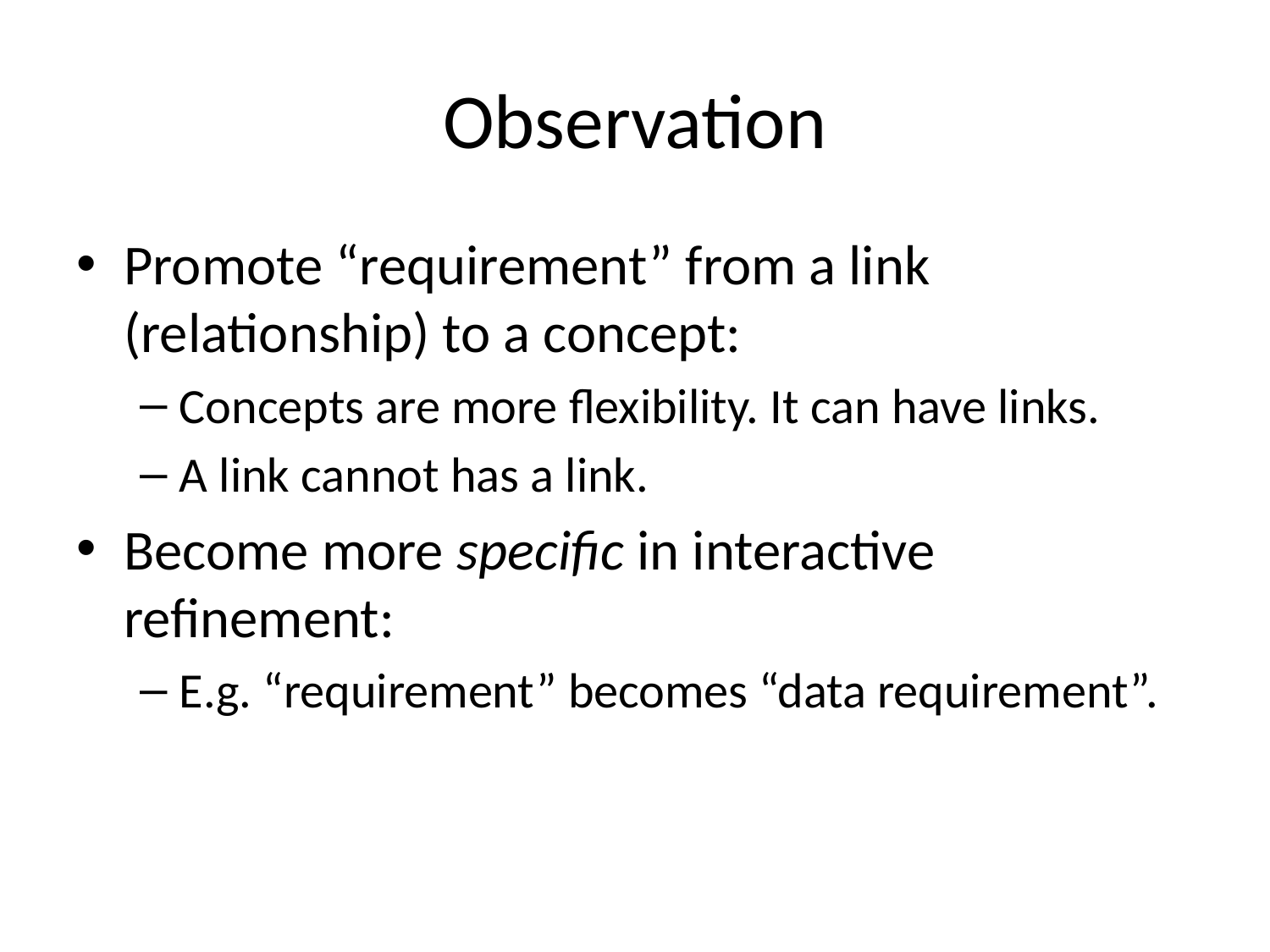

# Observation
Promote “requirement” from a link (relationship) to a concept:
Concepts are more flexibility. It can have links.
A link cannot has a link.
Become more specific in interactive refinement:
E.g. “requirement” becomes “data requirement”.